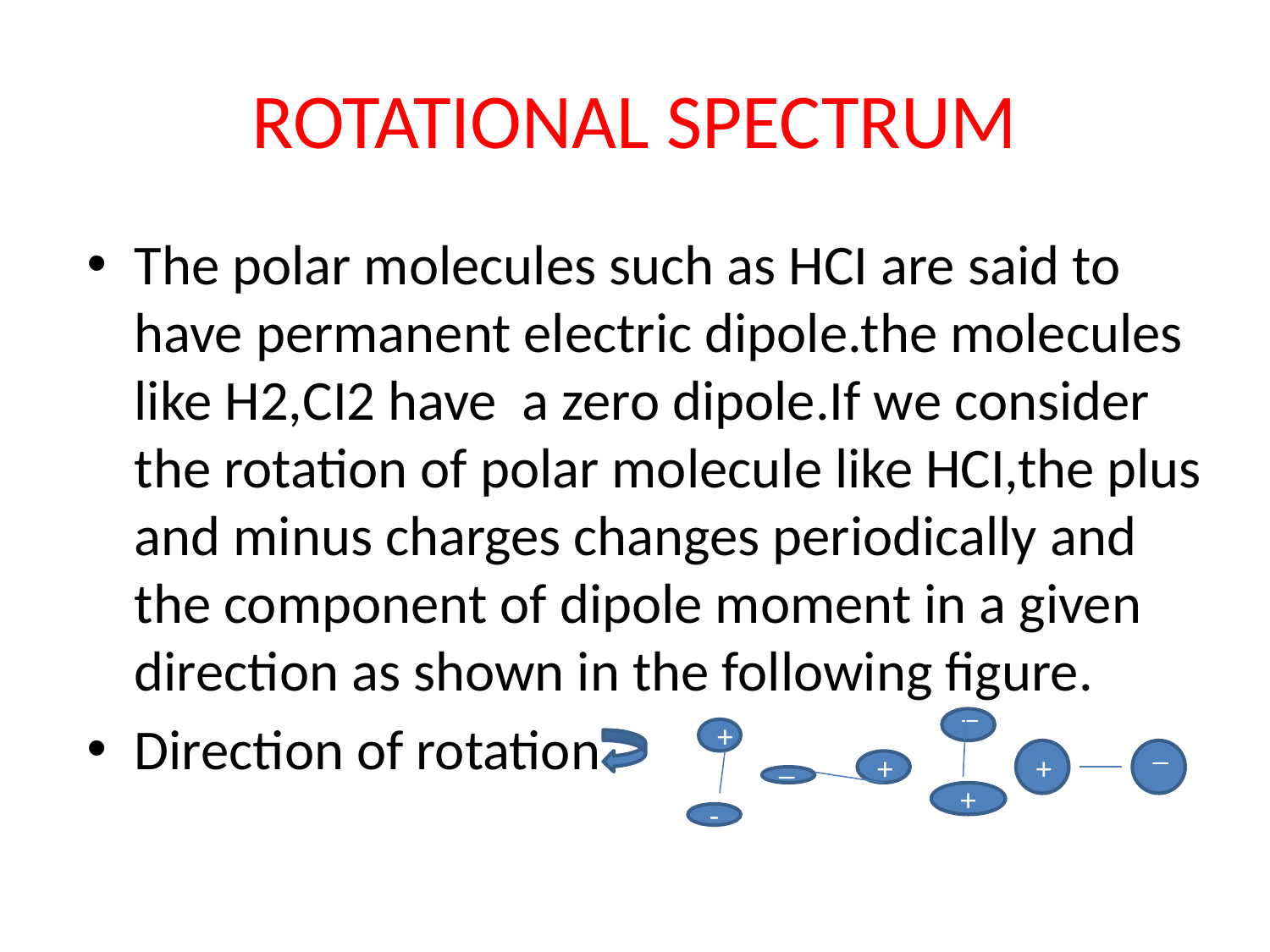

# ROTATIONAL SPECTRUM
The polar molecules such as HCI are said to have permanent electric dipole.the molecules like H2,CI2 have  a zero dipole.If we consider the rotation of polar molecule like HCI,the plus and minus charges changes periodically and the component of dipole moment in a given direction as shown in the following figure.
Direction of rotation
__
+

+
__
+
__
+
-